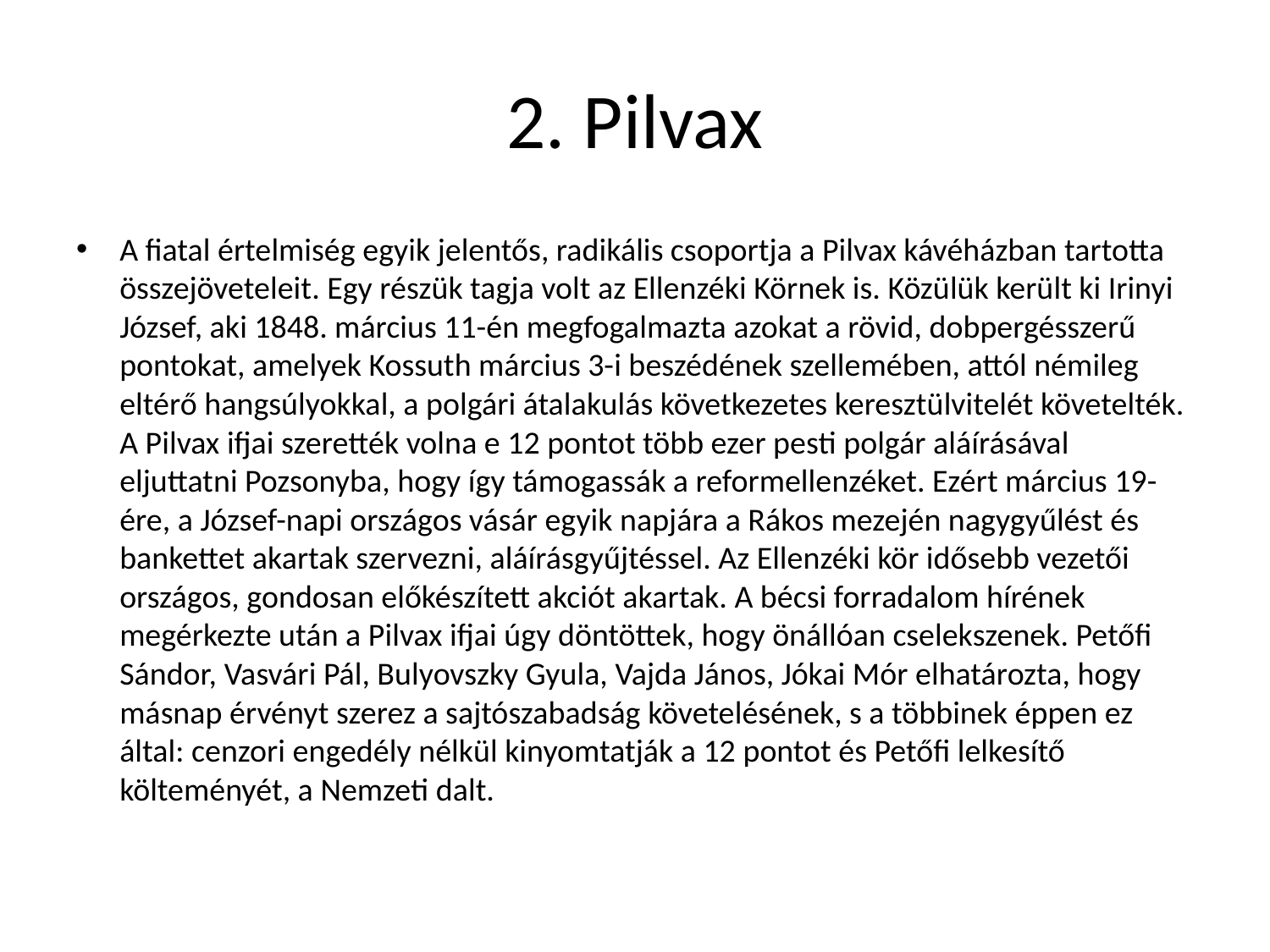

# 2. Pilvax
A fiatal értelmiség egyik jelentős, radikális csoportja a Pilvax kávéházban tartotta összejöveteleit. Egy részük tagja volt az Ellenzéki Körnek is. Közülük került ki Irinyi József, aki 1848. március 11-én megfogalmazta azokat a rövid, dobpergésszerű pontokat, amelyek Kossuth március 3-i beszédének szellemében, attól némileg eltérő hangsúlyokkal, a polgári átalakulás következetes keresztülvitelét követelték. A Pilvax ifjai szerették volna e 12 pontot több ezer pesti polgár aláírásával eljuttatni Pozsonyba, hogy így támogassák a reformellenzéket. Ezért március 19-ére, a József-napi országos vásár egyik napjára a Rákos mezején nagygyűlést és bankettet akartak szervezni, aláírásgyűjtéssel. Az Ellenzéki kör idősebb vezetői országos, gondosan előkészített akciót akartak. A bécsi forradalom hírének megérkezte után a Pilvax ifjai úgy döntöttek, hogy önállóan cselekszenek. Petőfi Sándor, Vasvári Pál, Bulyovszky Gyula, Vajda János, Jókai Mór elhatározta, hogy másnap érvényt szerez a sajtószabadság követelésének, s a többinek éppen ez által: cenzori engedély nélkül kinyomtatják a 12 pontot és Petőfi lelkesítő költeményét, a Nemzeti dalt.